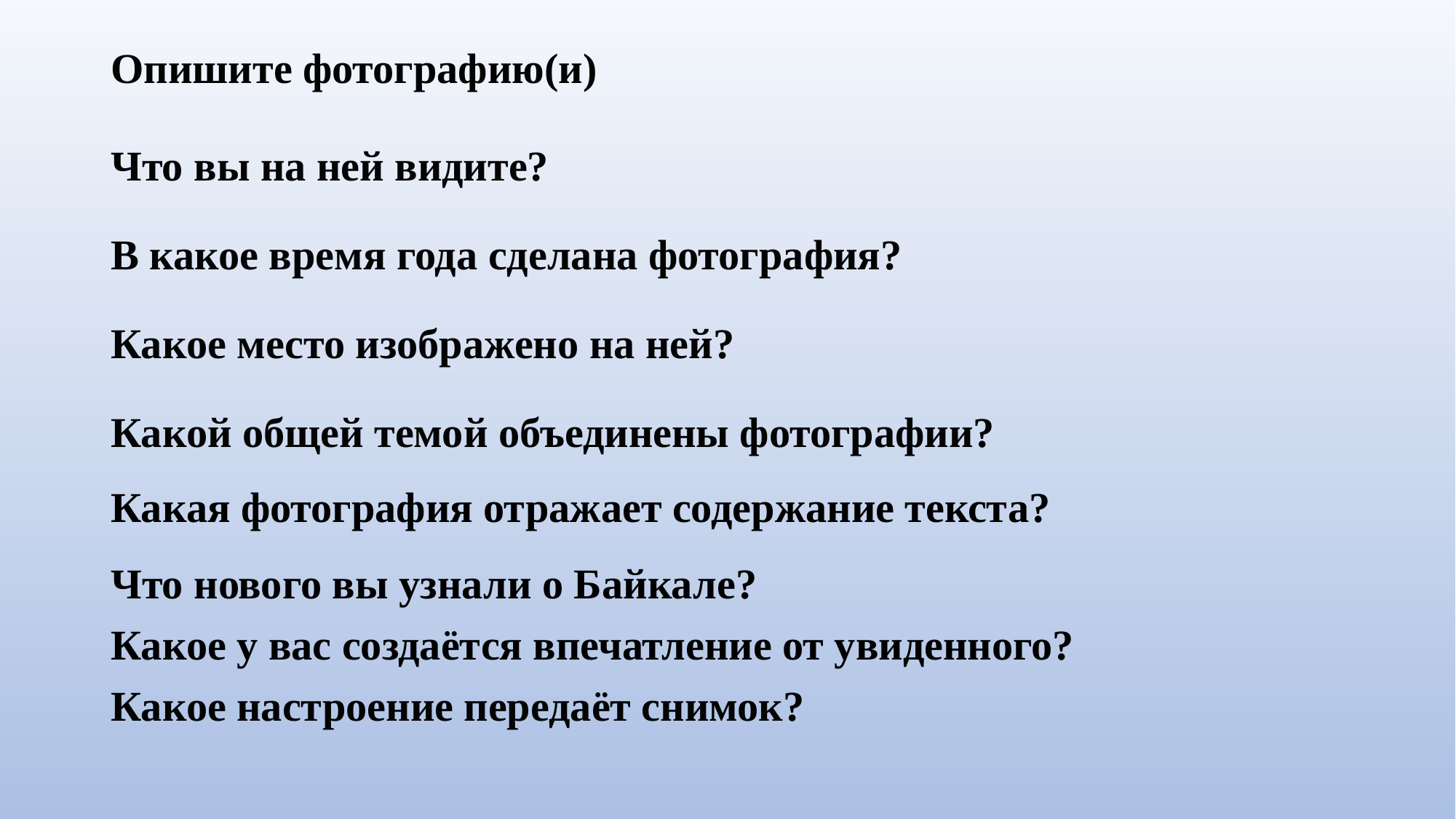

# Опишите фотографию(и)
Что вы на ней видите?
В какое время года сделана фотография?
Какое место изображено на ней?
Какой общей темой объединены фотографии?
Какая фотография отражает содержание текста?
Что нового вы узнали о Байкале?
Какое у вас создаётся впечатление от увиденного?
Какое настроение передаёт снимок?